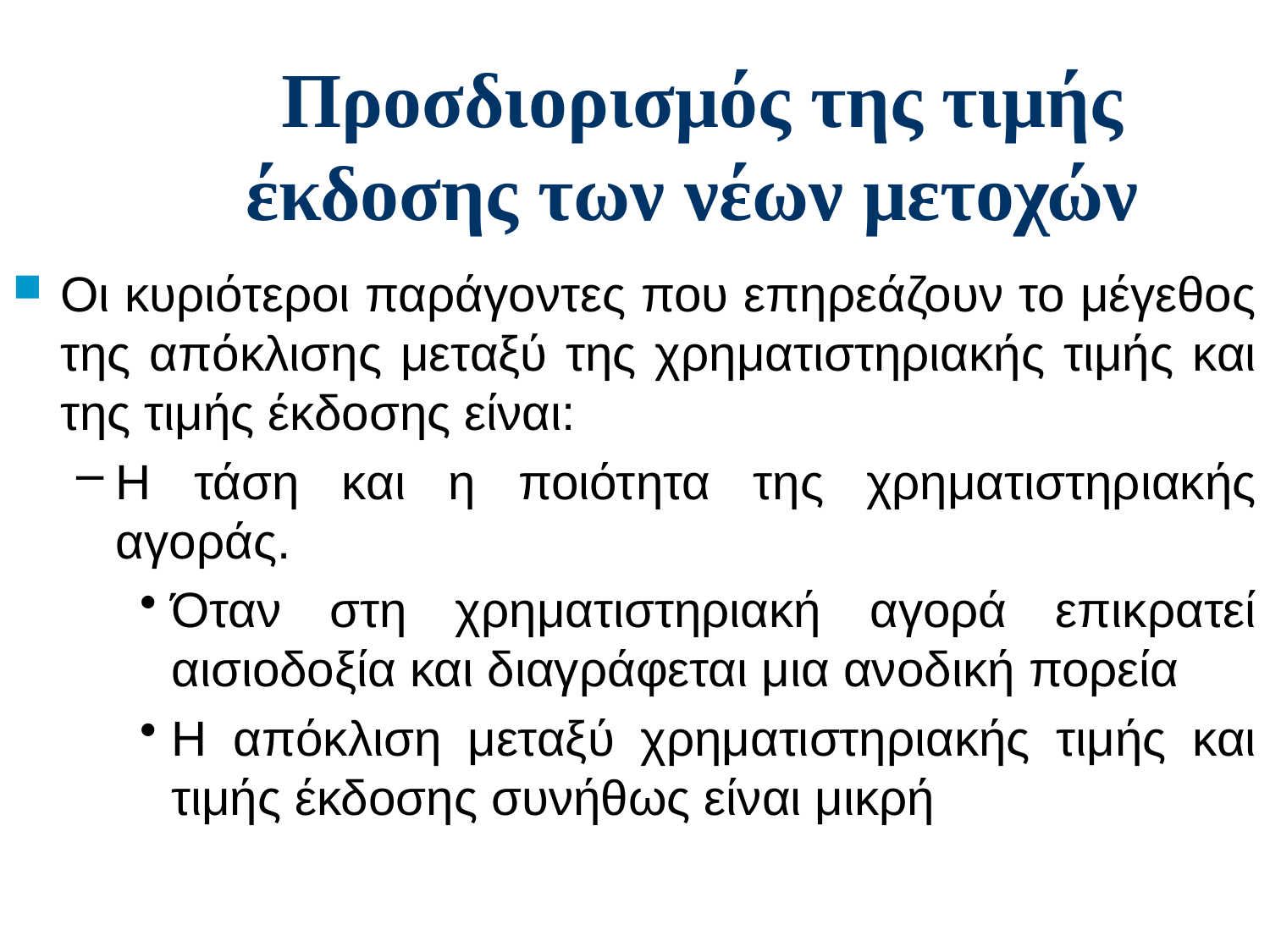

# Προσδιορισμός της τιμής έκδοσης των νέων μετοχών
Οι κυριότεροι παράγοντες που επηρεάζουν το μέγεθος της απόκλισης μεταξύ της χρηματιστηριακής τιμής και της τιμής έκδοσης είναι:
Η τάση και η ποιότητα της χρηματιστηριακής αγοράς.
Όταν στη χρηματιστηριακή αγορά επικρατεί αισιοδοξία και διαγράφεται μια ανοδική πορεία
Η απόκλιση μεταξύ χρηματιστηριακής τιμής και τιμής έκδοσης συνήθως είναι μικρή